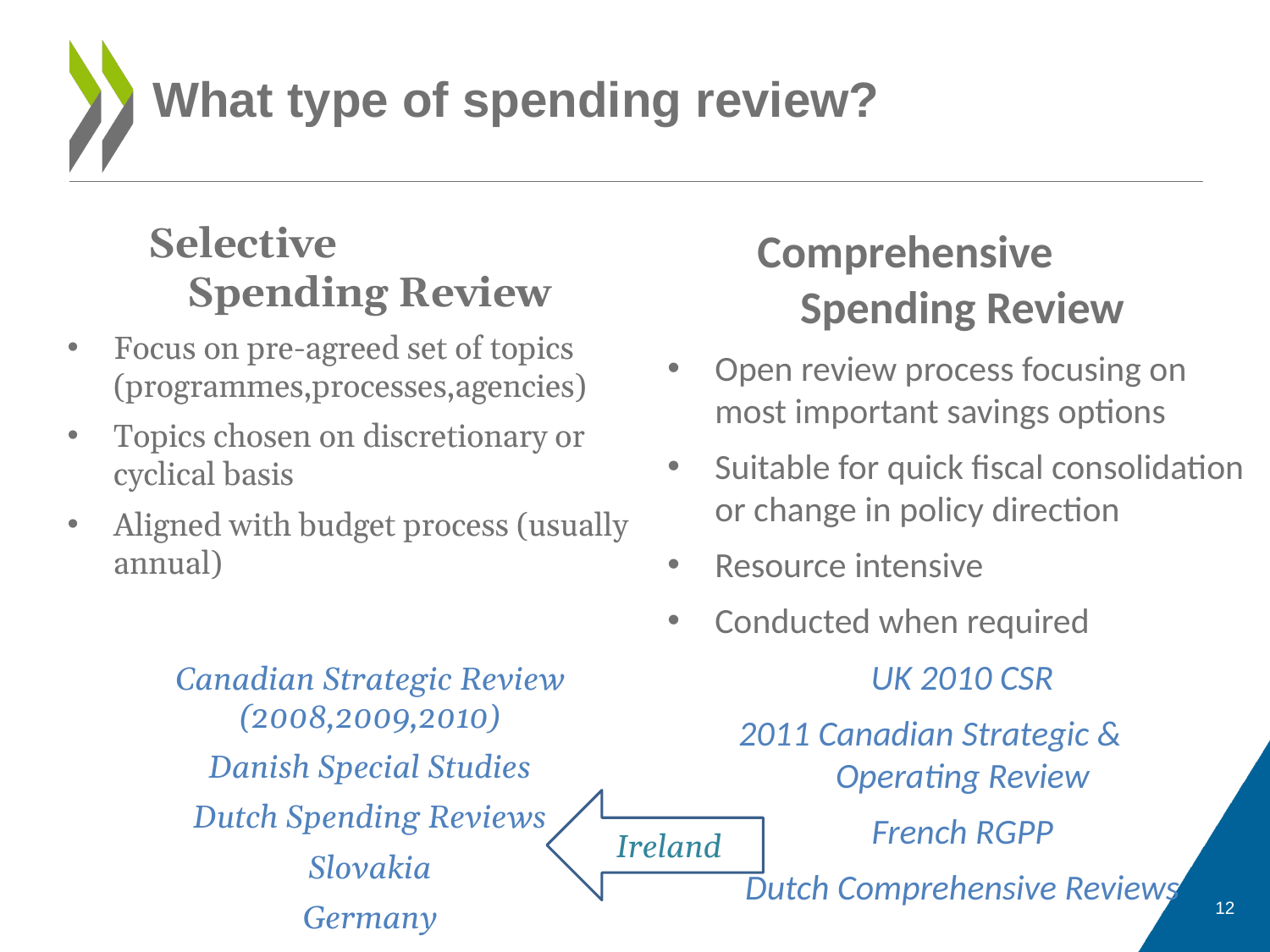

# What type of spending review?
Selective                         Spending Review
Focus on pre-agreed set of topics (programmes,processes,agencies)
Topics chosen on discretionary or cyclical basis
Aligned with budget process (usually annual)

Canadian Strategic Review (2008,2009,2010)
Danish Special Studies
Dutch Spending Reviews
Slovakia
Germany

Comprehensive            Spending Review
Open review process focusing on most important savings options
Suitable for quick fiscal consolidation or change in policy direction
Resource intensive
Conducted when required
UK 2010 CSR
2011 Canadian Strategic &         Operating Review
French RGPP
Dutch Comprehensive Reviews

Ireland

12